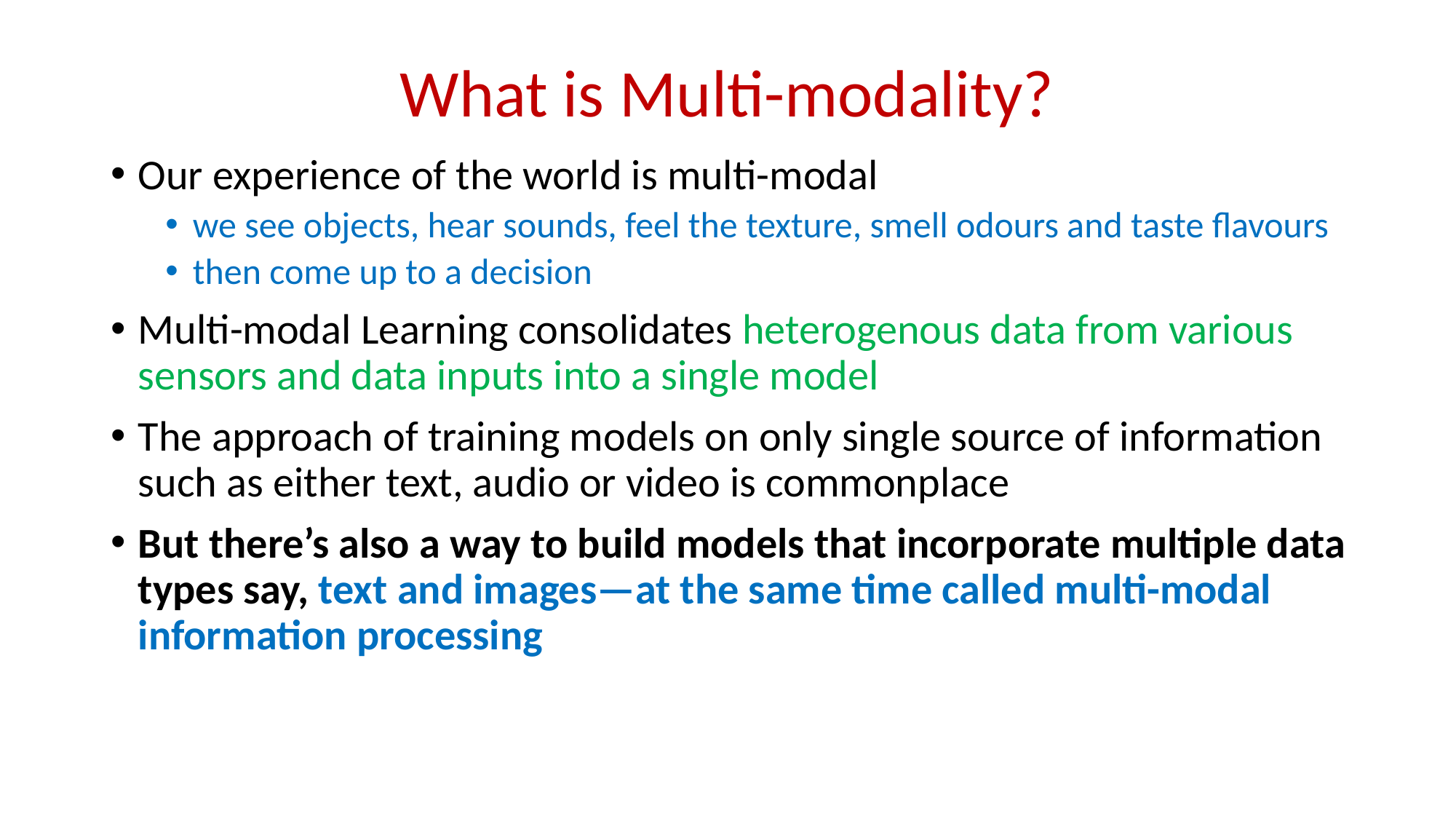

# What is Multi-modality?
Our experience of the world is multi-modal
we see objects, hear sounds, feel the texture, smell odours and taste flavours
then come up to a decision
Multi-modal Learning consolidates heterogenous data from various sensors and data inputs into a single model
The approach of training models on only single source of information such as either text, audio or video is commonplace
But there’s also a way to build models that incorporate multiple data types say, text and images—at the same time called multi-modal information processing